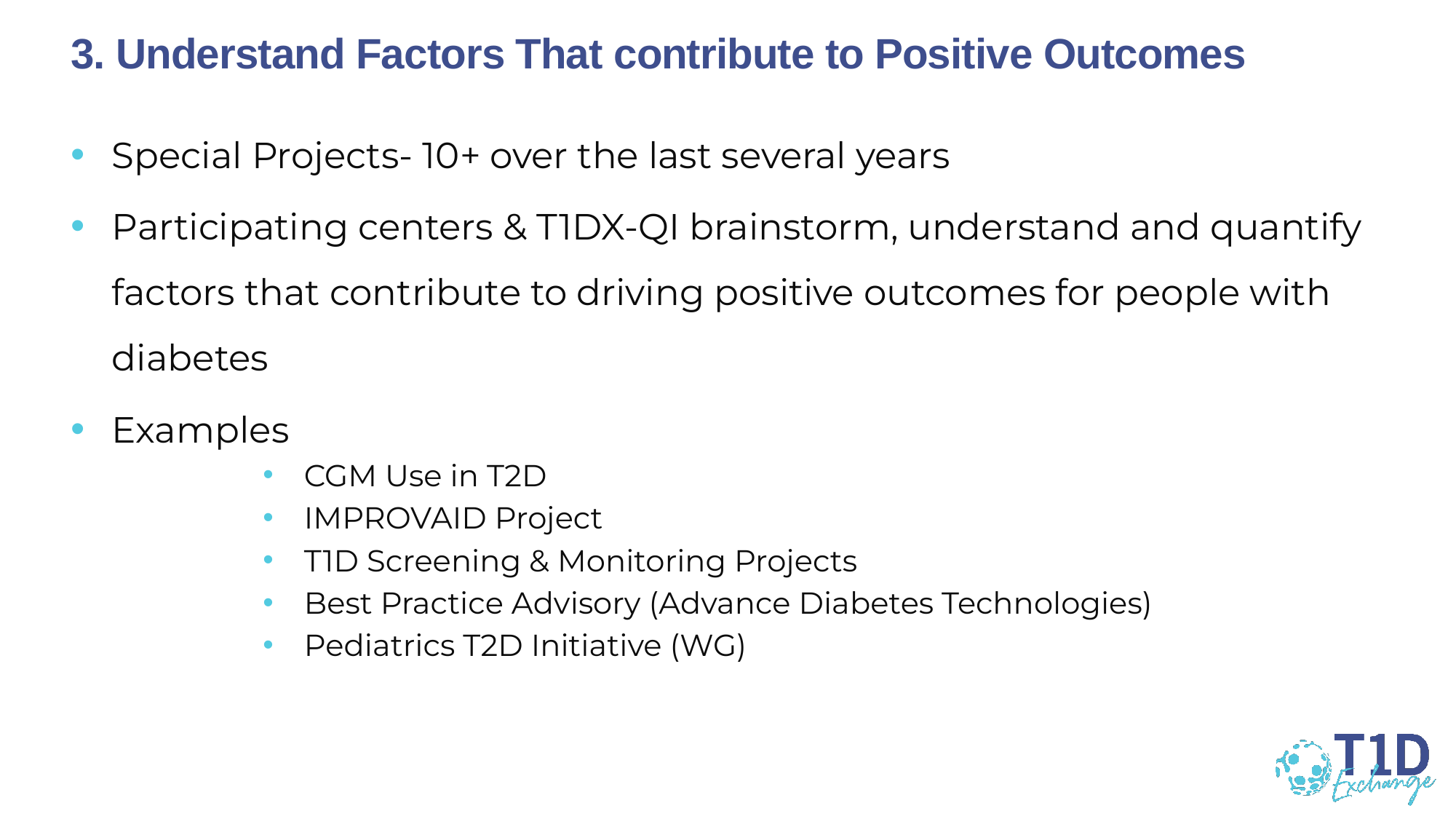

# 3. Understand Factors That contribute to Positive Outcomes
Special Projects- 10+ over the last several years
Participating centers & T1DX-QI brainstorm, understand and quantify factors that contribute to driving positive outcomes for people with diabetes
Examples
CGM Use in T2D
IMPROVAID Project
T1D Screening & Monitoring Projects
Best Practice Advisory (Advance Diabetes Technologies)
Pediatrics T2D Initiative (WG)